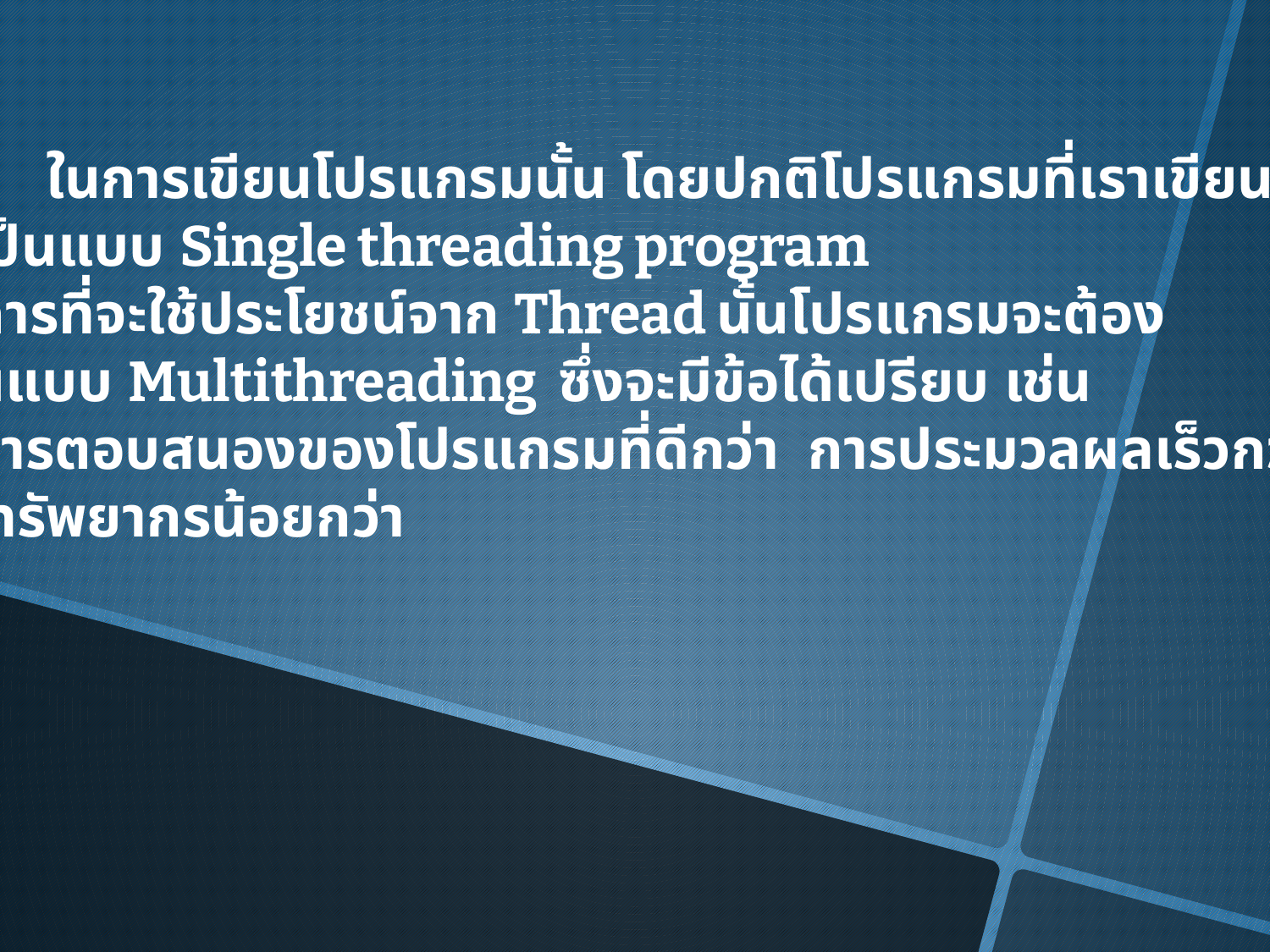

ในการเขียนโปรแกรมนั้น โดยปกติโปรแกรมที่เราเขียนขึ้น
จะเป็นแบบ Single threading program
ในการที่จะใช้ประโยชน์จาก Thread นั้นโปรแกรมจะต้อง
เป็นแบบ Multithreading  ซึ่งจะมีข้อได้เปรียบ เช่น
 มีการตอบสนองของโปรแกรมที่ดีกว่า  การประมวลผลเร็วกว่า
 ใช้ทรัพยากรน้อยกว่า